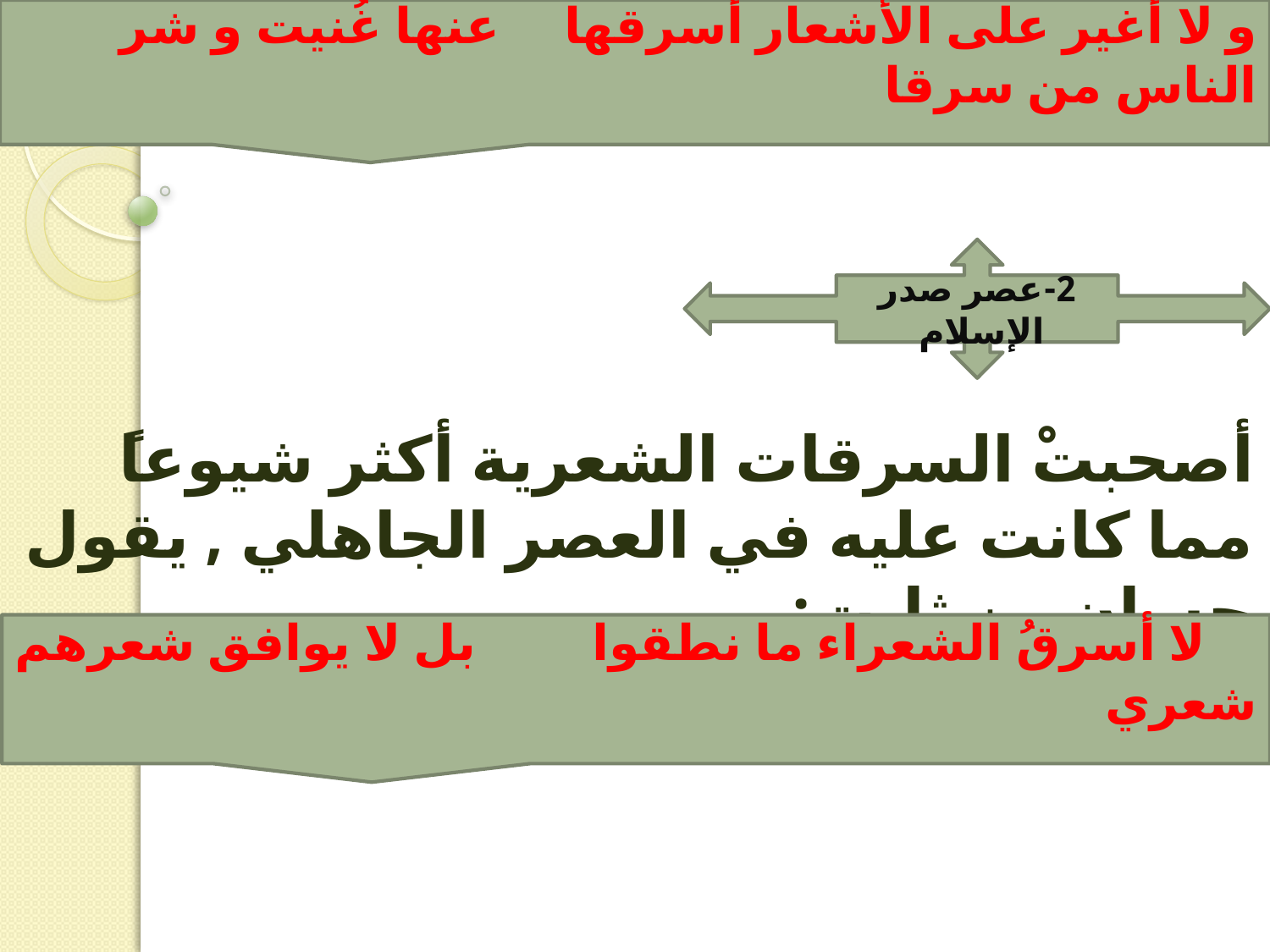

أصحبتْ السرقات الشعرية أكثر شيوعاً مما كانت عليه في العصر الجاهلي , يقول حسان بن ثابت:

و لا أغير على الأشعار أسرقها     عنها غُنيت و شر الناس من سرقا

#
2-عصر صدر الإسلام
    لا أسرقُ الشعراء ما نطقوا         بل لا يوافق شعرهم شعري